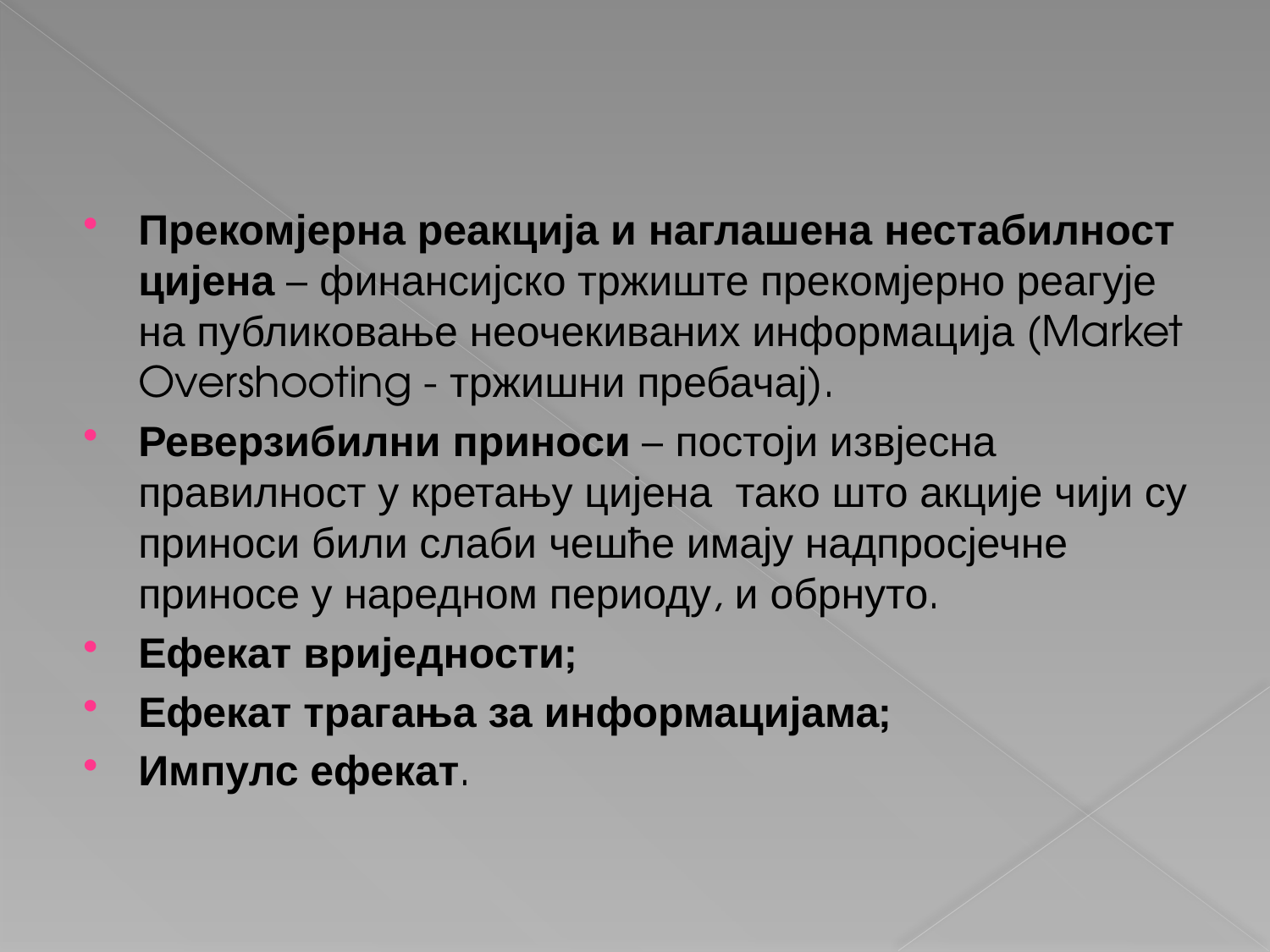

Прекомјерна реакција и наглашена нестабилност цијена – финансијско тржиште прекомјерно реагује на публиковање неочекиваних информација (Market Overshooting - тржишни пребачај).
Реверзибилни приноси – постоји извјесна правилност у кретању цијена  тако што акције чији су приноси били слаби чешће имају надпросјечне приносе у наредном периоду, и обрнуто.
Ефекат вриједности;
Ефекат трагања за информацијама;
Импулс ефекат.